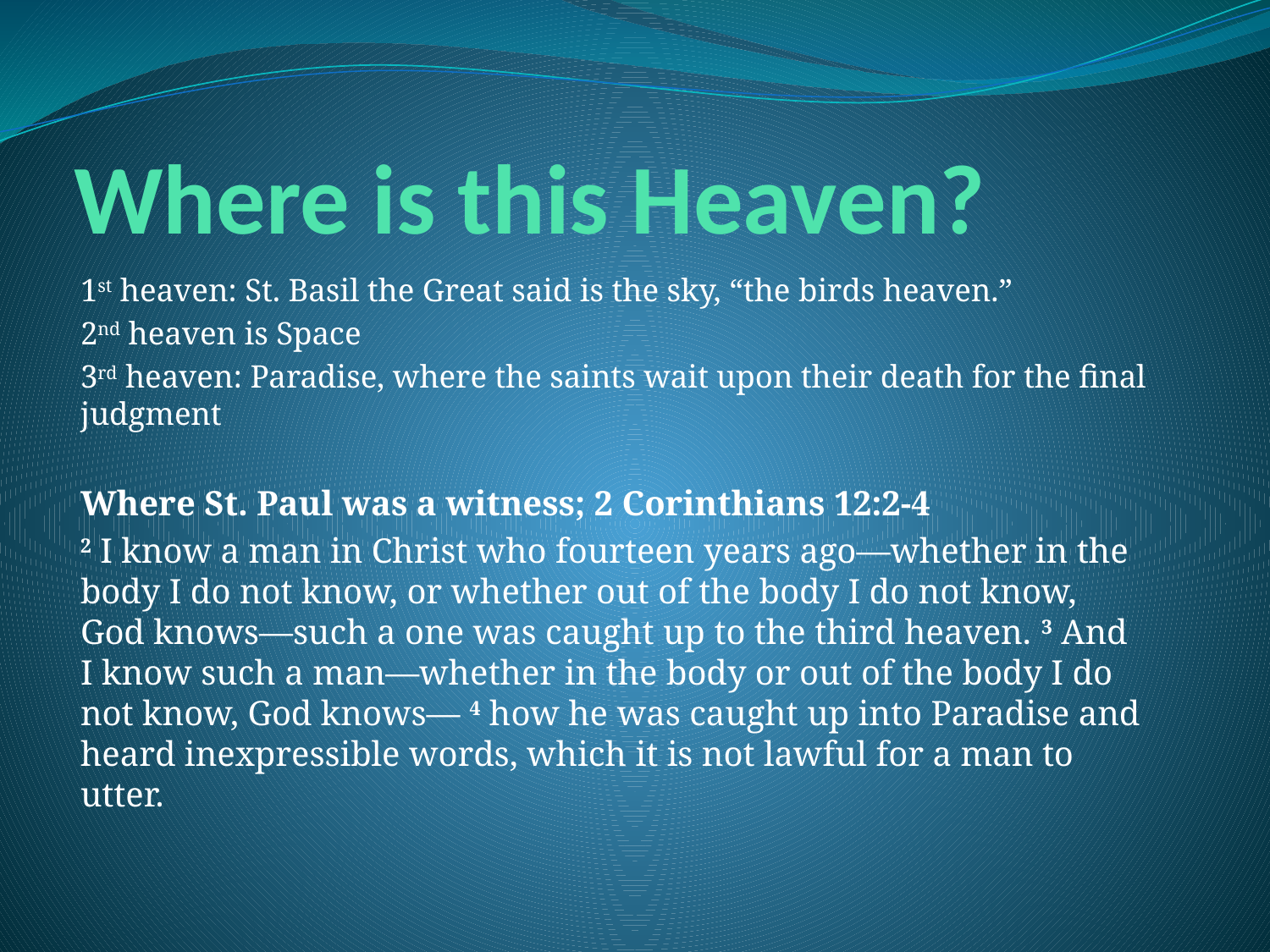

# Where is this Heaven?
1st heaven: St. Basil the Great said is the sky, “the birds heaven.”
2nd heaven is Space
3rd heaven: Paradise, where the saints wait upon their death for the final judgment

Where St. Paul was a witness; 2 Corinthians 12:2-4
2 I know a man in Christ who fourteen years ago—whether in the body I do not know, or whether out of the body I do not know, God knows—such a one was caught up to the third heaven. 3 And I know such a man—whether in the body or out of the body I do not know, God knows— 4 how he was caught up into Paradise and heard inexpressible words, which it is not lawful for a man to utter.